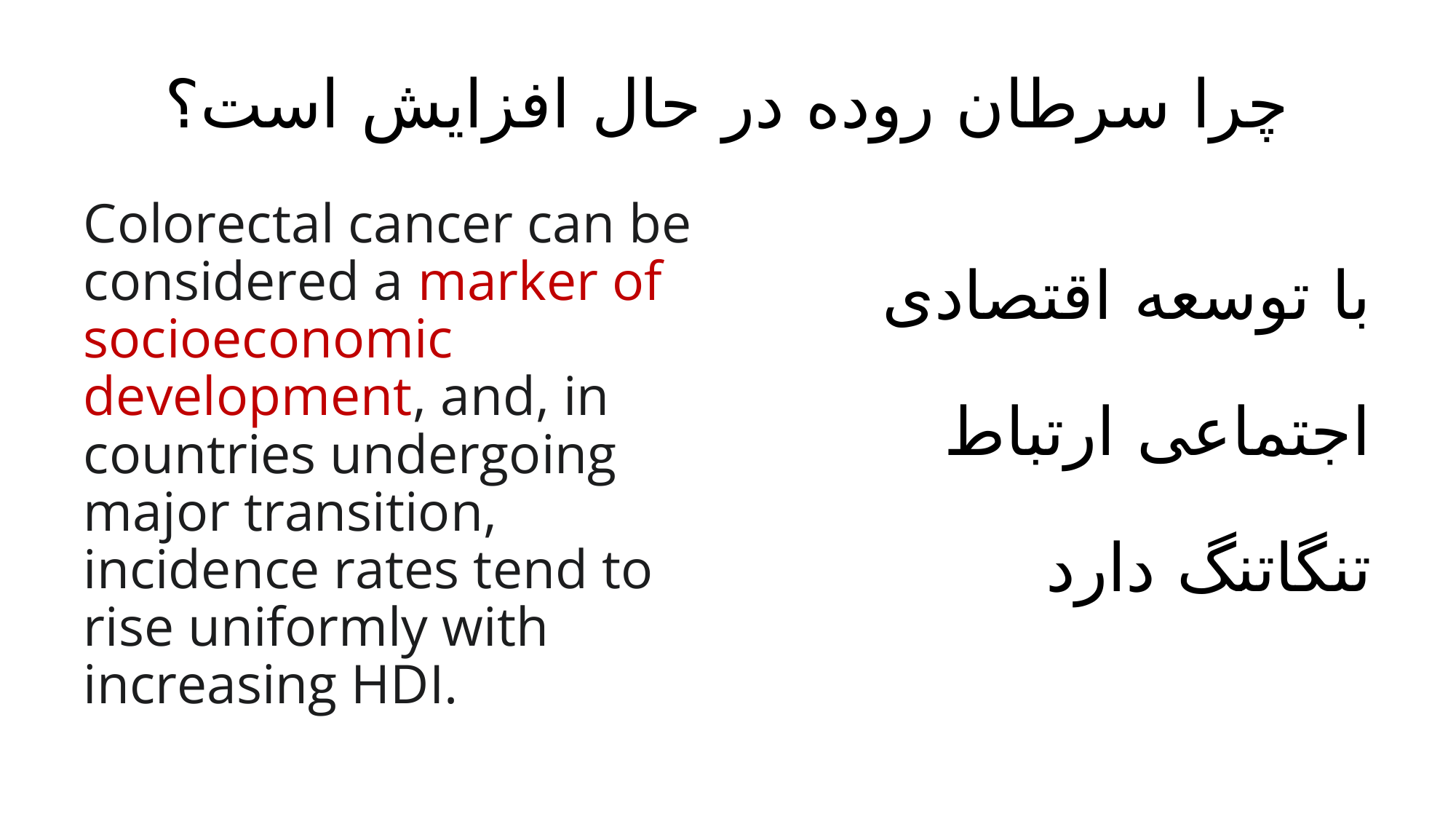

# چرا سرطان روده در حال افزایش است؟
Colorectal cancer can be considered a marker of socioeconomic development, and, in countries undergoing major transition, incidence rates tend to rise uniformly with increasing HDI.

با توسعه اقتصادی اجتماعی ارتباط تنگاتنگ دارد